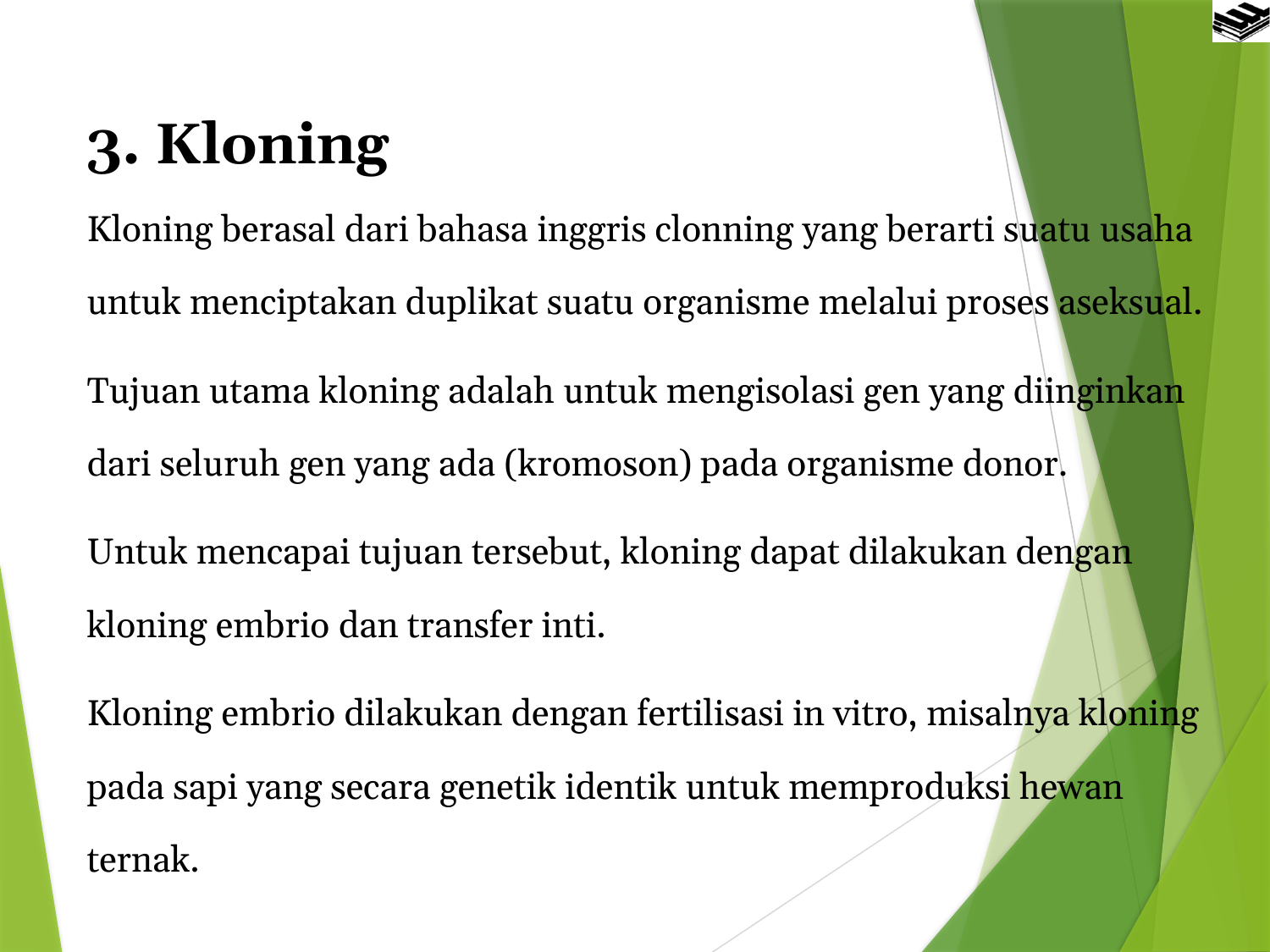

3. Kloning
Kloning berasal dari bahasa inggris clonning yang berarti suatu usaha untuk menciptakan duplikat suatu organisme melalui proses aseksual.
Tujuan utama kloning adalah untuk mengisolasi gen yang diinginkan dari seluruh gen yang ada (kromoson) pada organisme donor.
Untuk mencapai tujuan tersebut, kloning dapat dilakukan dengan kloning embrio dan transfer inti.
Kloning embrio dilakukan dengan fertilisasi in vitro, misalnya kloning pada sapi yang secara genetik identik untuk memproduksi hewan ternak.